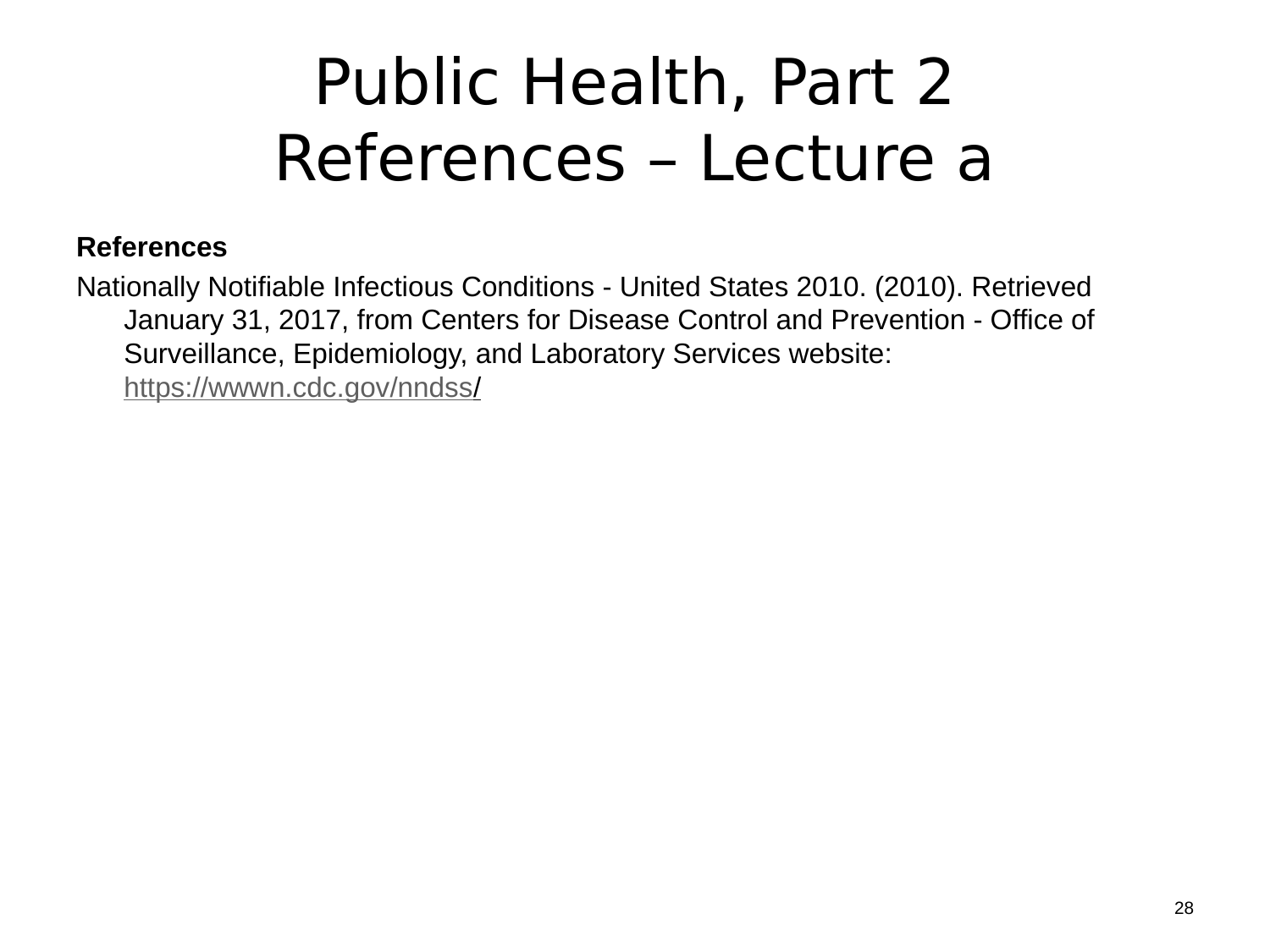

# Public Health, Part 2 References – Lecture a
References
Nationally Notifiable Infectious Conditions - United States 2010. (2010). Retrieved January 31, 2017, from Centers for Disease Control and Prevention - Office of Surveillance, Epidemiology, and Laboratory Services website: https://wwwn.cdc.gov/nndss/
28